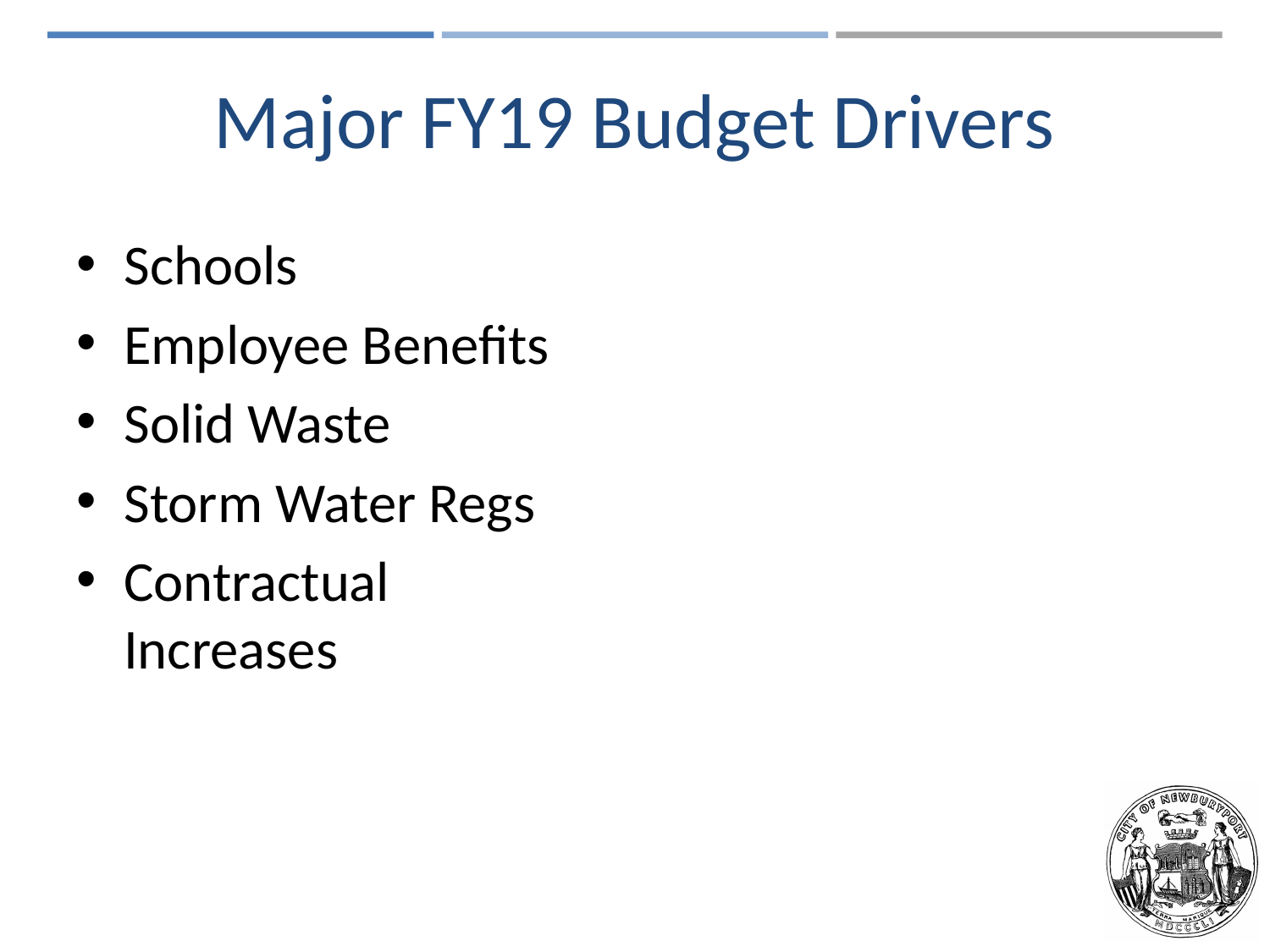

# Major FY19 Budget Drivers
Schools
Employee Benefits
Solid Waste
Storm Water Regs
Contractual Increases